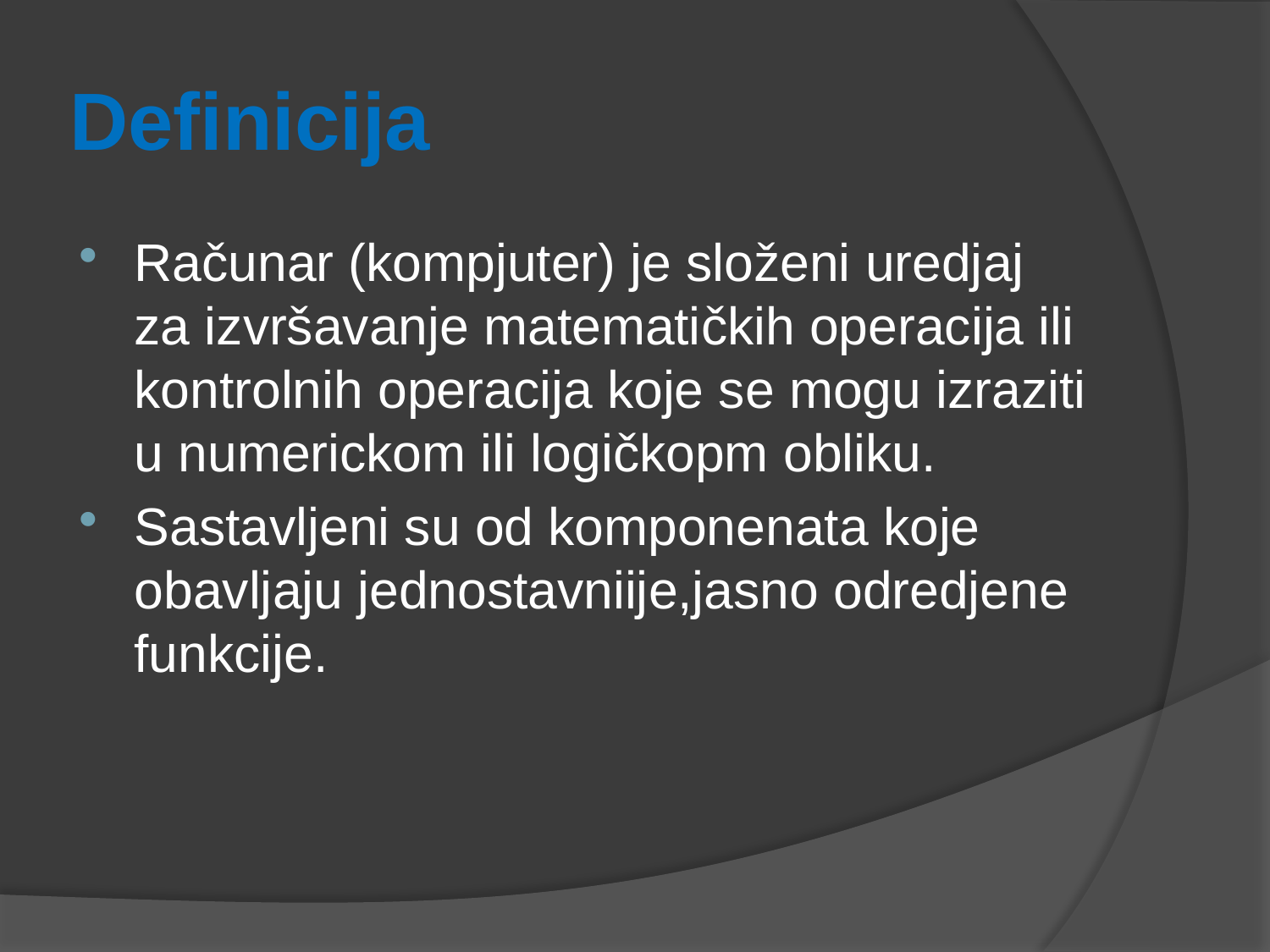

# Definicija
Računar (kompjuter) je složeni uredjaj za izvršavanje matematičkih operacija ili kontrolnih operacija koje se mogu izraziti u numerickom ili logičkopm obliku.
Sastavljeni su od komponenata koje obavljaju jednostavniije,jasno odredjene funkcije.